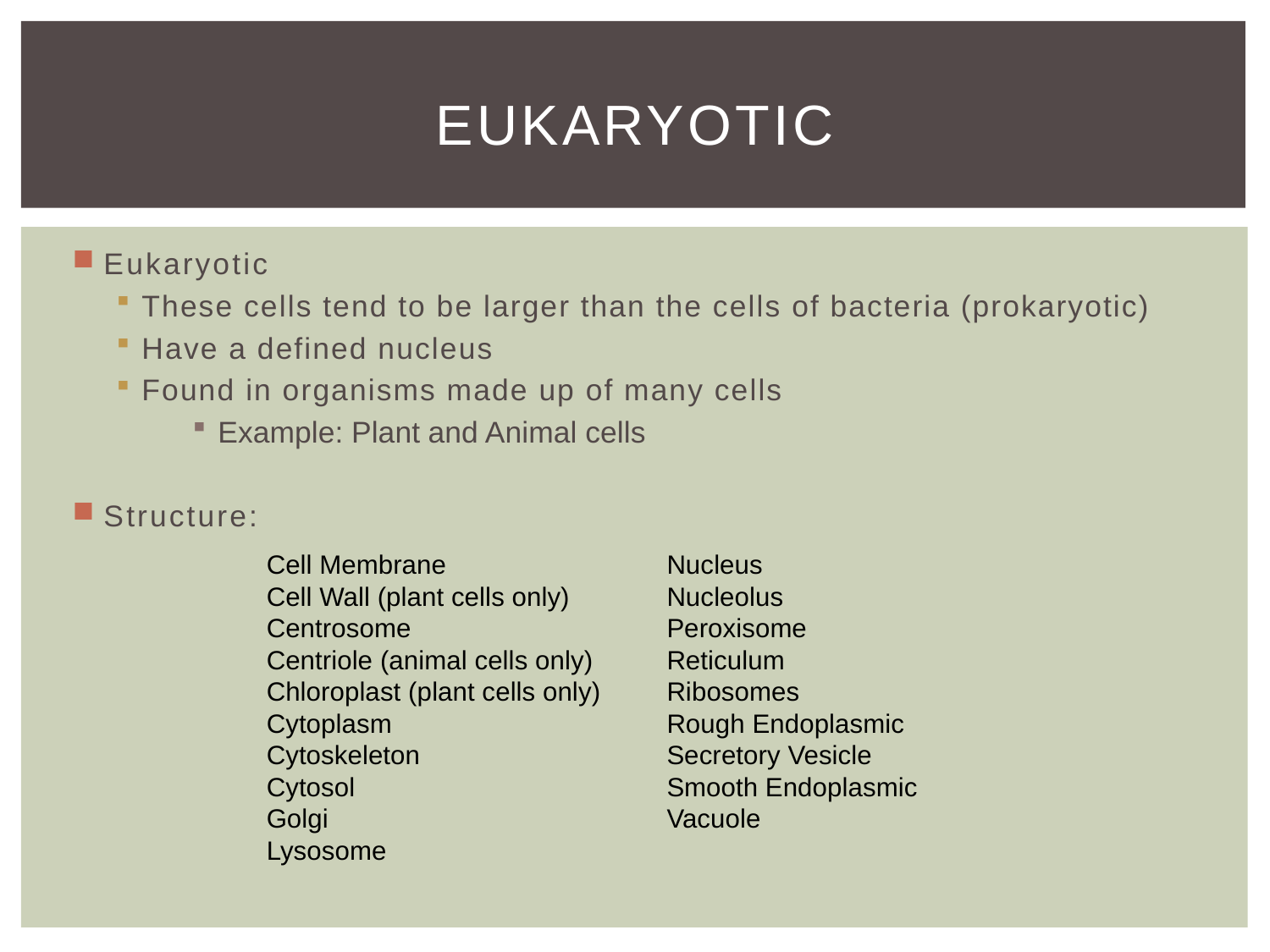

# Eukaryotic
Eukaryotic
These cells tend to be larger than the cells of bacteria (prokaryotic)
Have a defined nucleus
Found in organisms made up of many cells
Example: Plant and Animal cells

Structure:

Cell Membrane
Cell Wall (plant cells only)
Centrosome
Centriole (animal cells only)
Chloroplast (plant cells only)
Cytoplasm
Cytoskeleton
Cytosol
Golgi
Lysosome

Mitochondria
Nucleus
Nucleolus
Peroxisome
Reticulum
Ribosomes
Rough Endoplasmic Secretory Vesicle
Smooth Endoplasmic
Vacuole